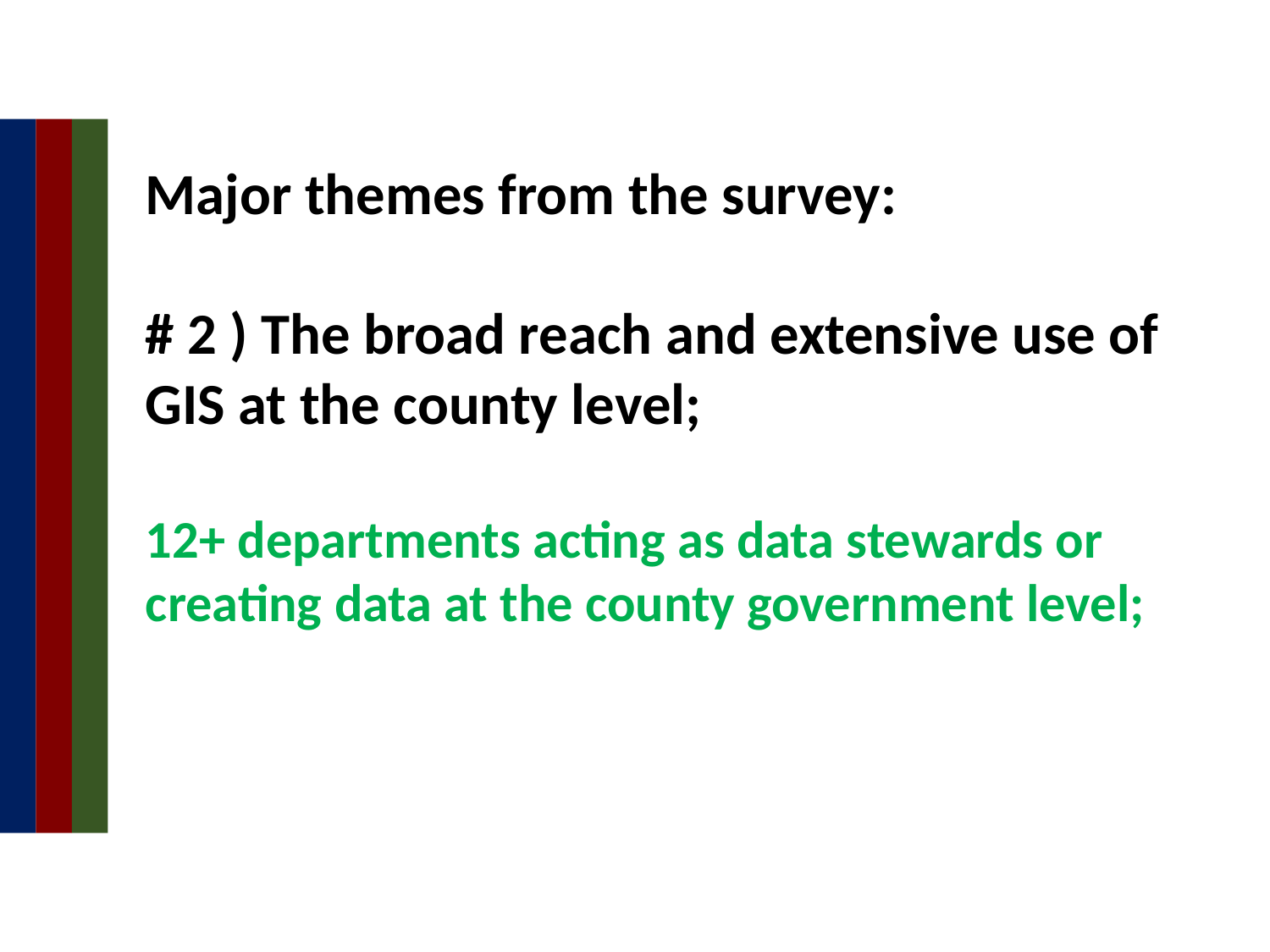

Major themes from the survey:

# 2 ) The broad reach and extensive use of GIS at the county level;

12+ departments acting as data stewards or creating data at the county government level;